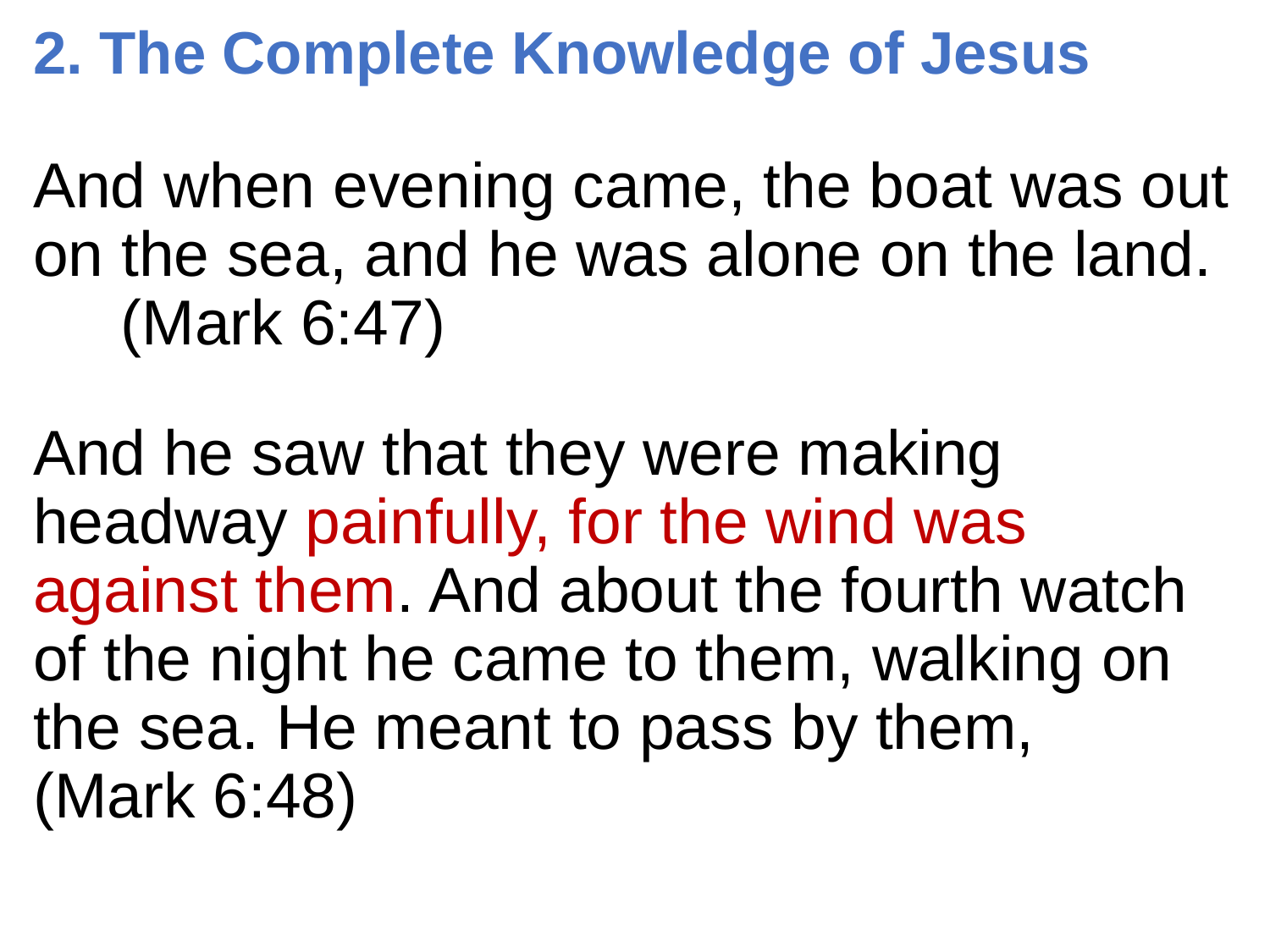

2. The Complete Knowledge of Jesus

And when evening came, the boat was out on the sea, and he was alone on the land.       (Mark 6:47)

And he saw that they were making headway painfully, for the wind was against them. And about the fourth watch of the night he came to them, walking on the sea. He meant to pass by them,   (Mark 6:48)